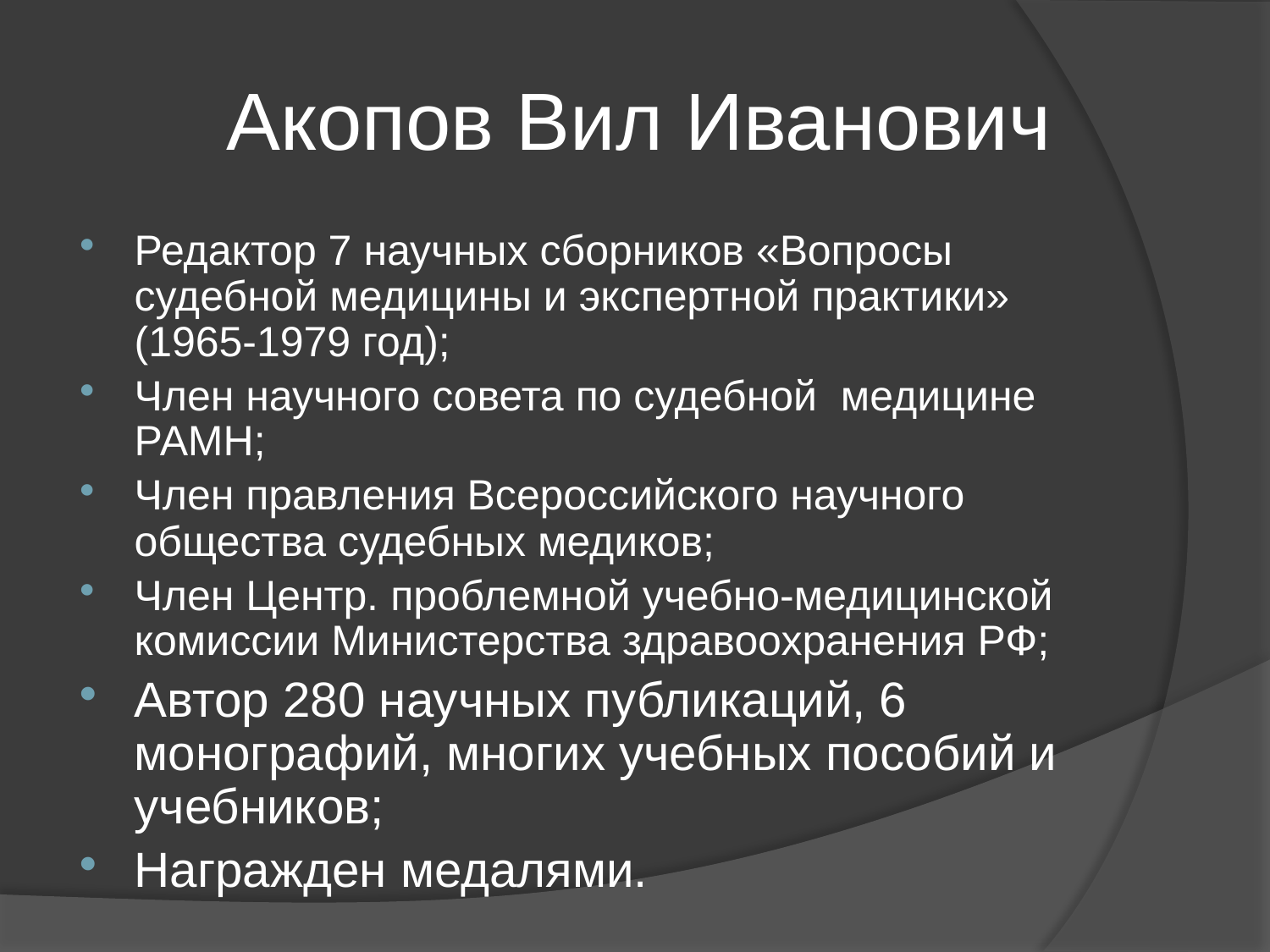

# Акопов Вил Иванович
Редактор 7 научных сборников «Вопросы судебной медицины и экспертной практики» (1965-1979 год);
Член научного совета по судебной  медицине РАМН;
Член правления Всероссийского научного общества судебных медиков;
Член Центр. проблемной учебно-медицинской комиссии Министерства здравоохранения РФ;
Автор 280 научных публикаций, 6 монографий, многих учебных пособий и учебников;
Награжден медалями.